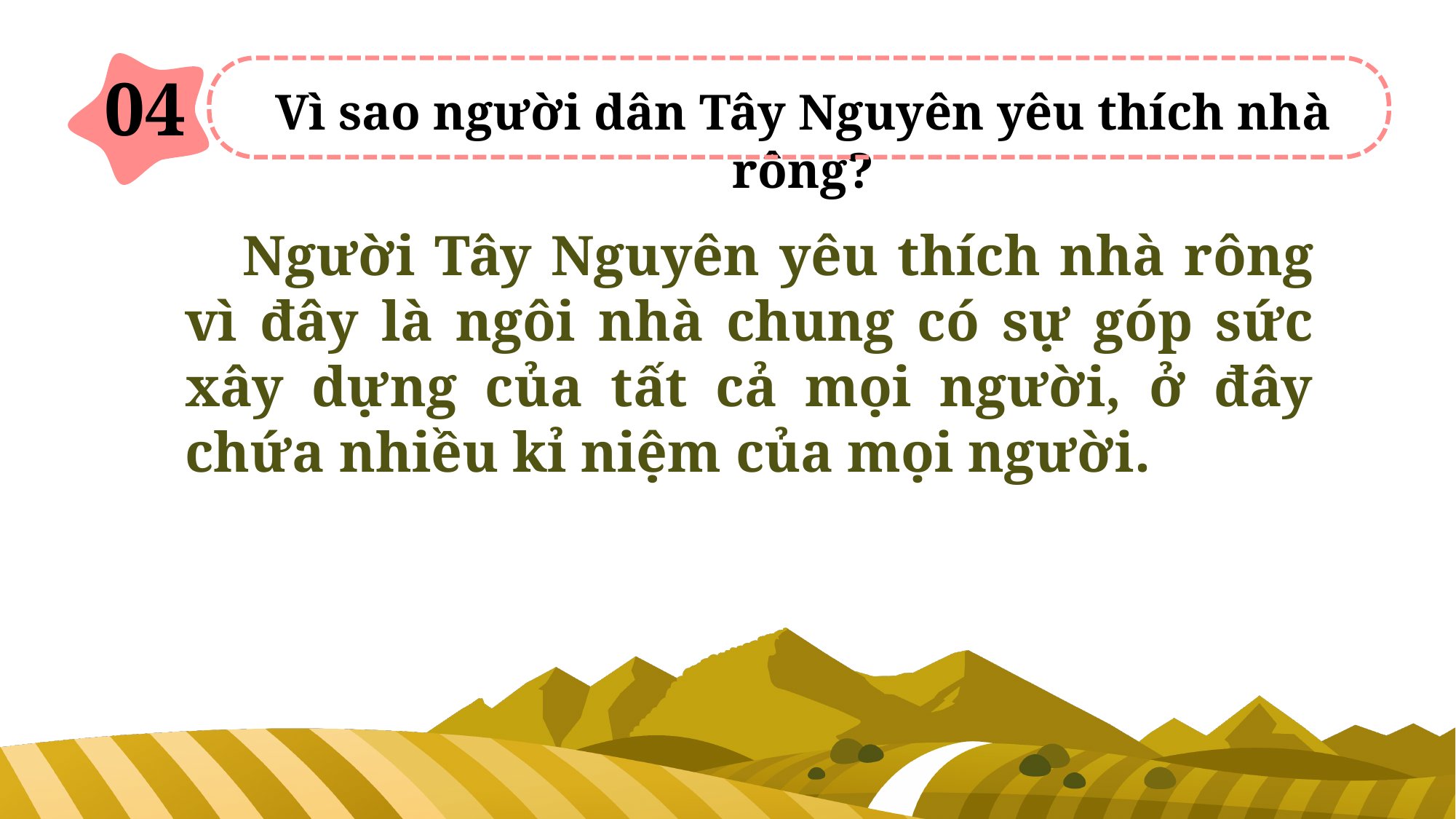

04

Vì sao người dân Tây Nguyên yêu thích nhà rông?
   Người Tây Nguyên yêu thích nhà rông vì đây là ngôi nhà chung có sự góp sức xây dựng của tất cả mọi người, ở đây chứa nhiều kỉ niệm của mọi người.